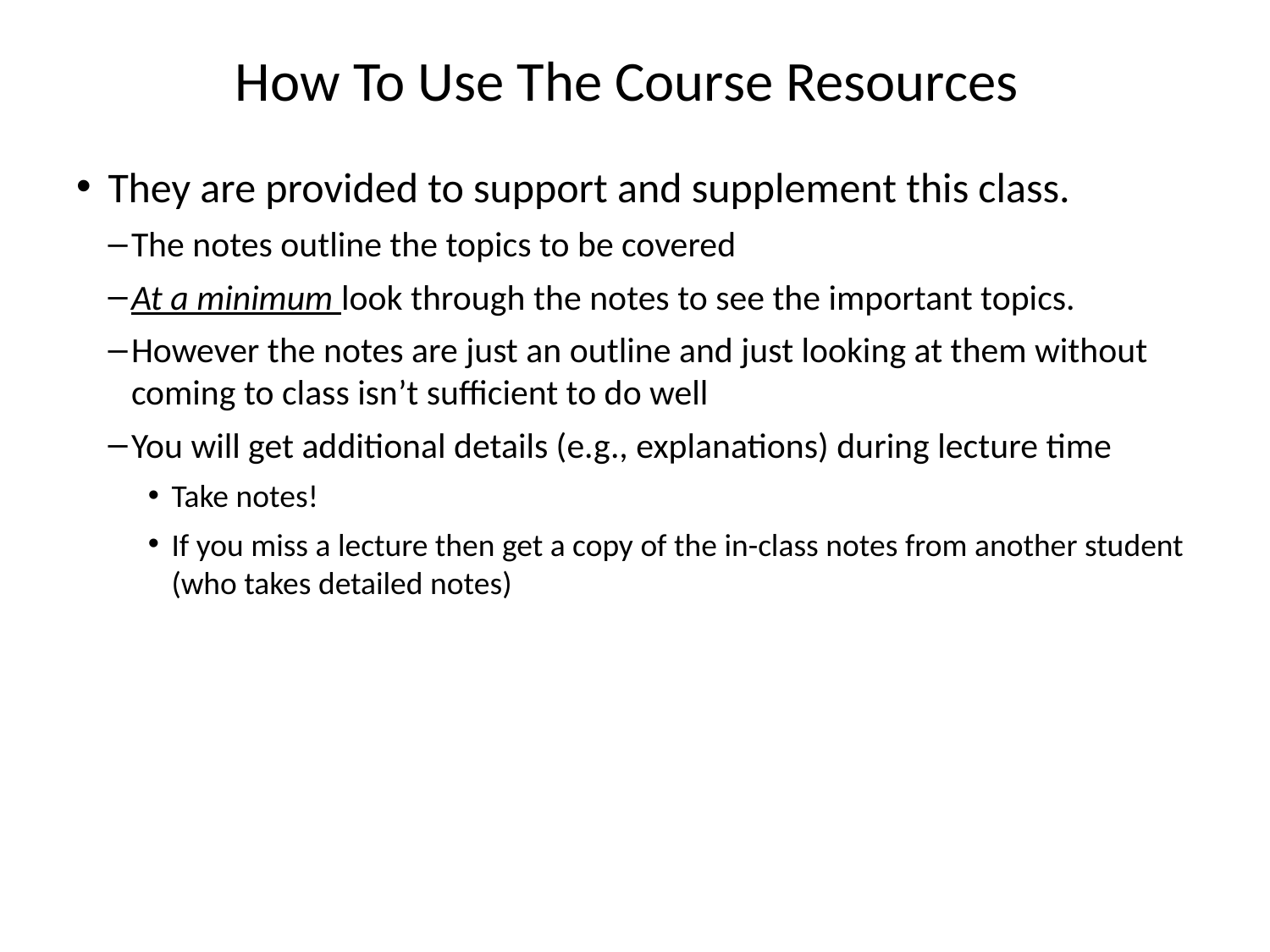

# How To Use The Course Resources
They are provided to support and supplement this class.
The notes outline the topics to be covered
At a minimum look through the notes to see the important topics.
However the notes are just an outline and just looking at them without coming to class isn’t sufficient to do well
You will get additional details (e.g., explanations) during lecture time
Take notes!
If you miss a lecture then get a copy of the in-class notes from another student (who takes detailed notes)